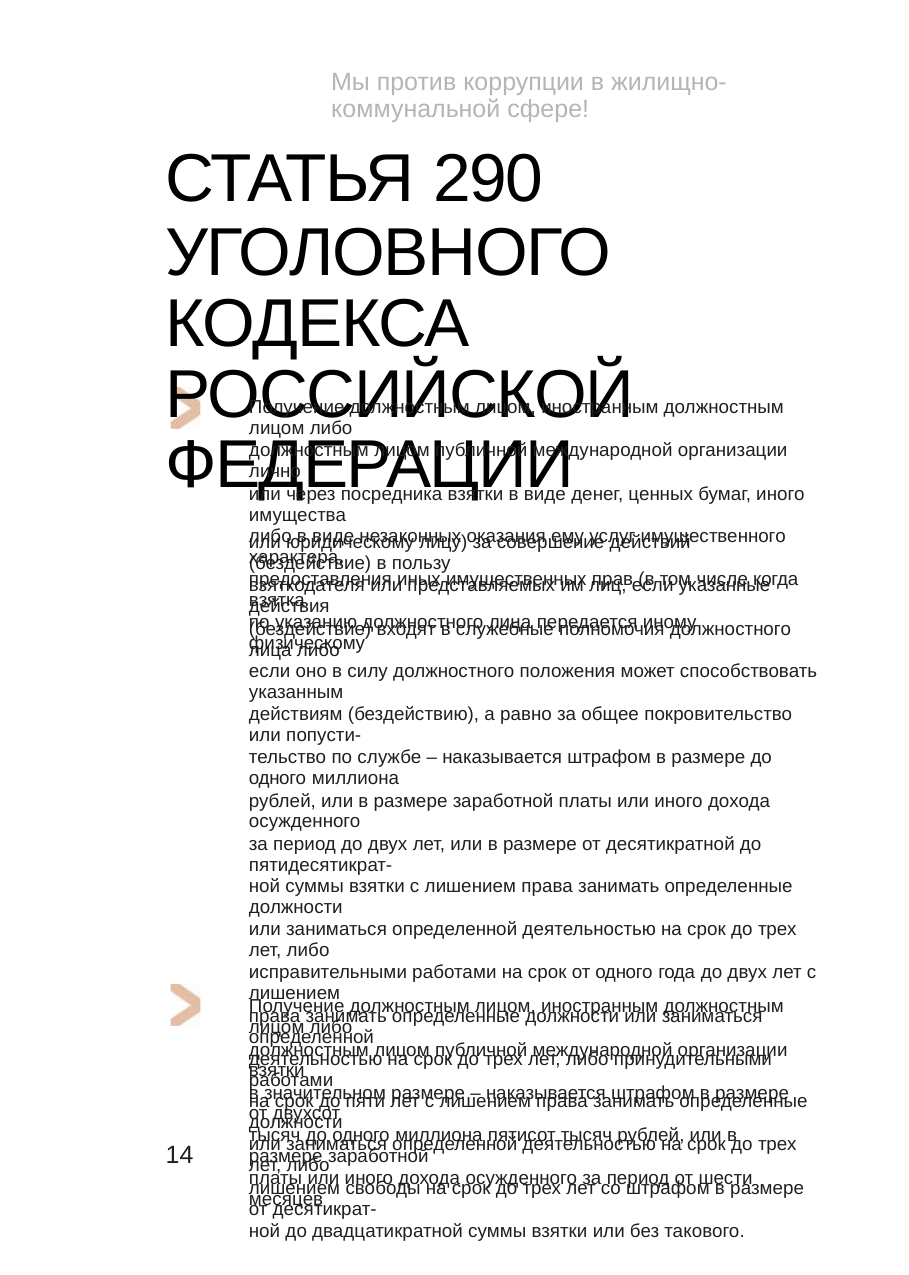

Мы против коррупции в жилищно-коммунальной сфере!
СТАТЬЯ 290 УГОЛОВНОГО
КОДЕКСА РОССИЙСКОЙ
ФЕДЕРАЦИИ

Получение должностным лицом, иностранным должностным лицом либо
должностным лицом публичной международной организации лично
или через посредника взятки в виде денег, ценных бумаг, иного имущества
либо в виде незаконных оказания ему услуг имущественного характера,
предоставления иных имущественных прав (в том числе когда взятка
по указанию должностного лица передается иному физическому
или юридическому лицу) за совершение действий (бездействие) в пользу
взяткодателя или представляемых им лиц, если указанные действия
(бездействие) входят в служебные полномочия должностного лица либо
если оно в силу должностного положения может способствовать указанным
действиям (бездействию), а равно за общее покровительство или попусти-
тельство по службе – наказывается штрафом в размере до одного миллиона
рублей, или в размере заработной платы или иного дохода осужденного
за период до двух лет, или в размере от десятикратной до пятидесятикрат-
ной суммы взятки с лишением права занимать определенные должности
или заниматься определенной деятельностью на срок до трех лет, либо
исправительными работами на срок от одного года до двух лет с лишением
права занимать определенные должности или заниматься определенной
деятельностью на срок до трех лет, либо принудительными работами
на срок до пяти лет с лишением права занимать определенные должности
или заниматься определенной деятельностью на срок до трех лет, либо
лишением свободы на срок до трех лет со штрафом в размере от десятикрат-
ной до двадцатикратной суммы взятки или без такового.

Получение должностным лицом, иностранным должностным лицом либо
должностным лицом публичной международной организации взятки
в значительном размере – наказывается штрафом в размере от двухсот
тысяч до одного миллиона пятисот тысяч рублей, или в размере заработной
платы или иного дохода осужденного за период от шести месяцев
14